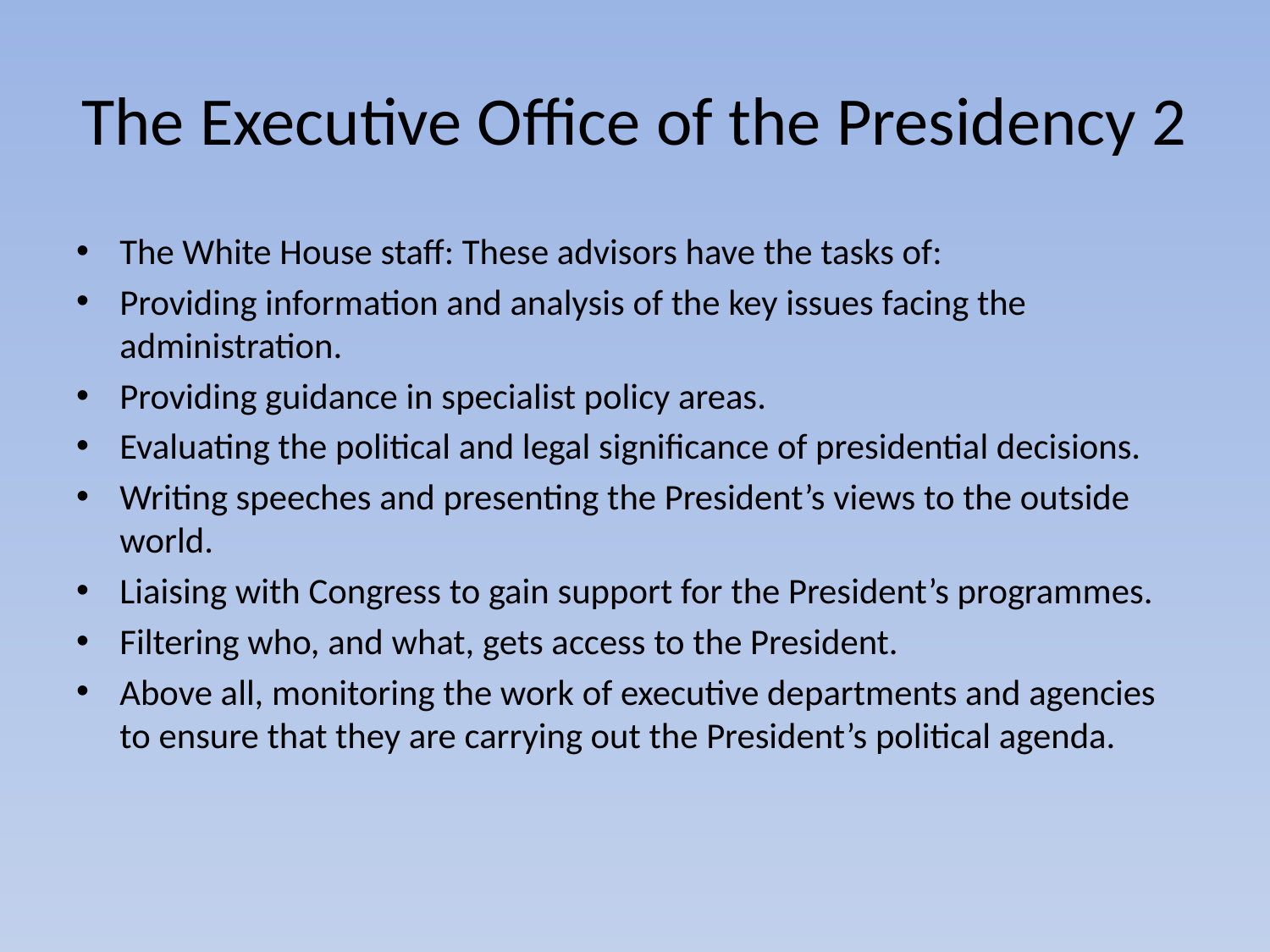

# The Executive Office of the Presidency 2
The White House staff: These advisors have the tasks of:
Providing information and analysis of the key issues facing the administration.
Providing guidance in specialist policy areas.
Evaluating the political and legal significance of presidential decisions.
Writing speeches and presenting the President’s views to the outside world.
Liaising with Congress to gain support for the President’s programmes.
Filtering who, and what, gets access to the President.
Above all, monitoring the work of executive departments and agencies to ensure that they are carrying out the President’s political agenda.